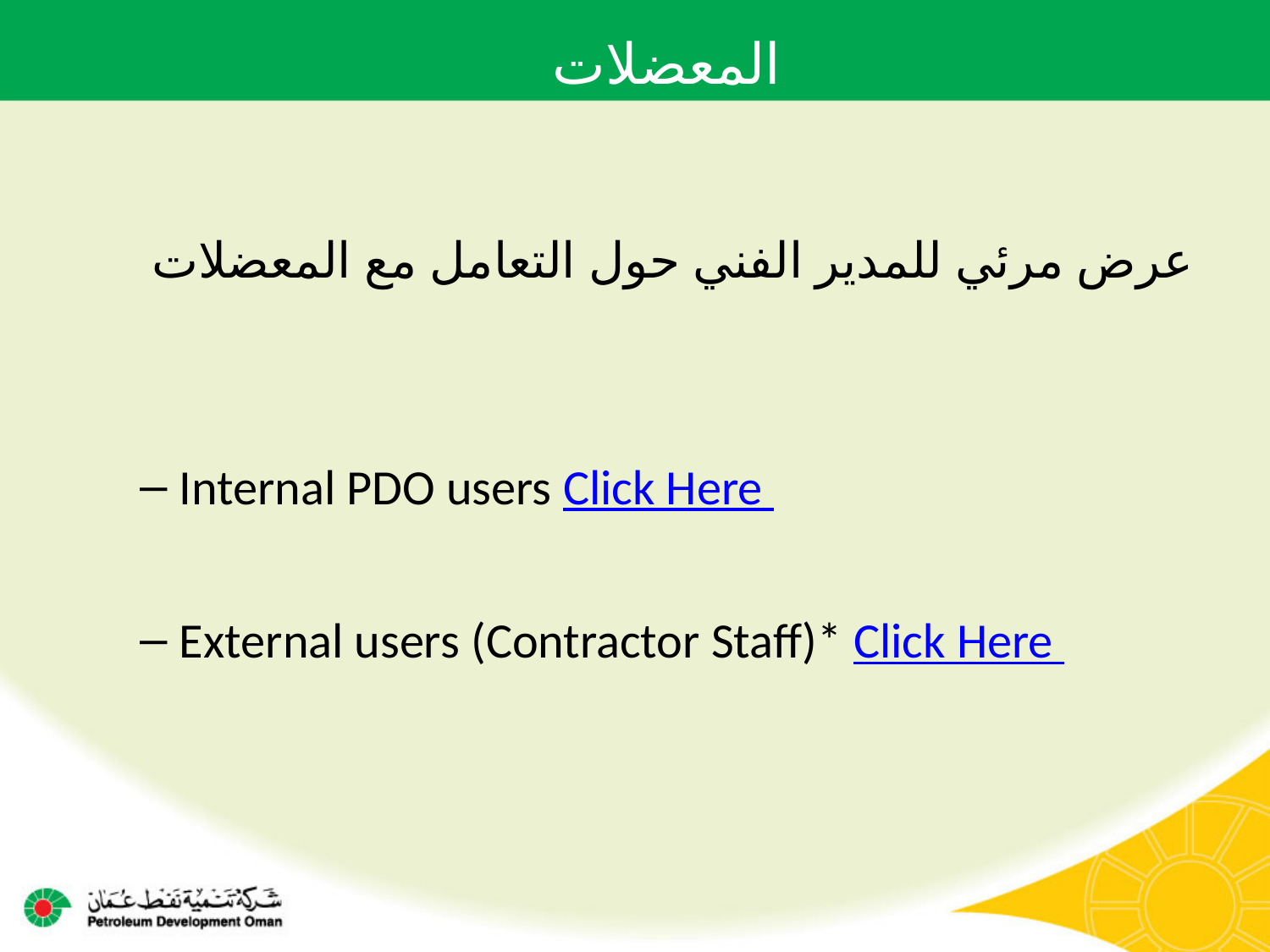

# المعضلات
عرض مرئي للمدير الفني حول التعامل مع المعضلات

Internal PDO users Click Here

External users (Contractor Staff)* Click Here